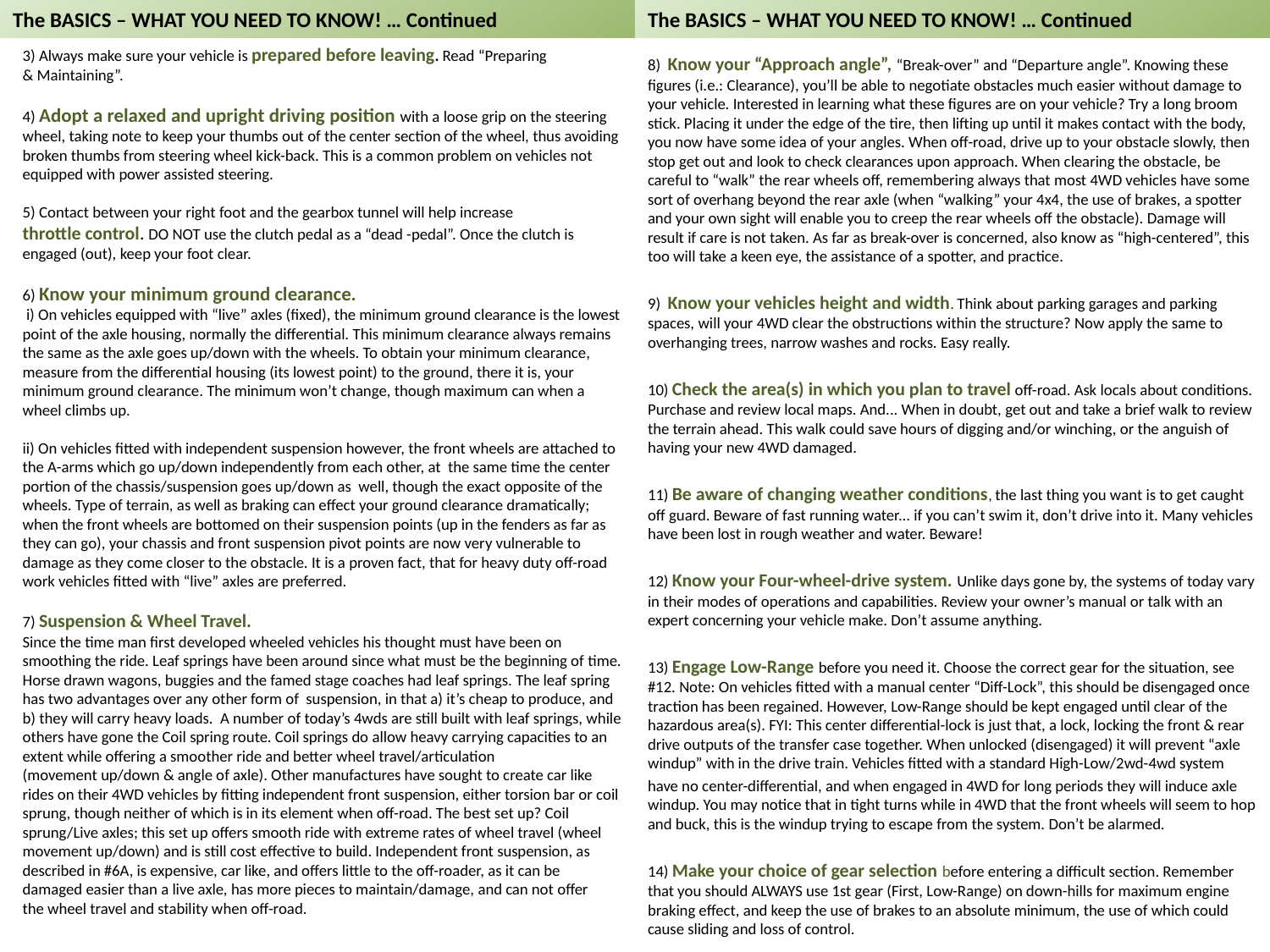

The BASICS – WHAT YOU NEED TO KNOW! … Continued
The BASICS – WHAT YOU NEED TO KNOW! … Continued
3) Always make sure your vehicle is prepared before leaving. Read “Preparing
& Maintaining”.

4) Adopt a relaxed and upright driving position with a loose grip on the steering wheel, taking note to keep your thumbs out of the center section of the wheel, thus avoiding broken thumbs from steering wheel kick-back. This is a common problem on vehicles not equipped with power assisted steering.

5) Contact between your right foot and the gearbox tunnel will help increase
throttle control. DO NOT use the clutch pedal as a “dead -pedal”. Once the clutch is engaged (out), keep your foot clear.

6) Know your minimum ground clearance.
 i) On vehicles equipped with “live” axles (fixed), the minimum ground clearance is the lowest point of the axle housing, normally the differential. This minimum clearance always remains the same as the axle goes up/down with the wheels. To obtain your minimum clearance, measure from the differential housing (its lowest point) to the ground, there it is, your minimum ground clearance. The minimum won’t change, though maximum can when a wheel climbs up.

ii) On vehicles fitted with independent suspension however, the front wheels are attached to the A-arms which go up/down independently from each other, at  the same time the center portion of the chassis/suspension goes up/down as  well, though the exact opposite of the wheels. Type of terrain, as well as braking can effect your ground clearance dramatically; when the front wheels are bottomed on their suspension points (up in the fenders as far as they can go), your chassis and front suspension pivot points are now very vulnerable to damage as they come closer to the obstacle. It is a proven fact, that for heavy duty off-road work vehicles fitted with “live” axles are preferred.

7) Suspension & Wheel Travel.
Since the time man first developed wheeled vehicles his thought must have been on smoothing the ride. Leaf springs have been around since what must be the beginning of time. Horse drawn wagons, buggies and the famed stage coaches had leaf springs. The leaf spring has two advantages over any other form of  suspension, in that a) it’s cheap to produce, and b) they will carry heavy loads.  A number of today’s 4wds are still built with leaf springs, while others have gone the Coil spring route. Coil springs do allow heavy carrying capacities to an extent while offering a smoother ride and better wheel travel/articulation
(movement up/down & angle of axle). Other manufactures have sought to create car like rides on their 4WD vehicles by fitting independent front suspension, either torsion bar or coil sprung, though neither of which is in its element when off-road. The best set up? Coil sprung/Live axles; this set up offers smooth ride with extreme rates of wheel travel (wheel movement up/down) and is still cost effective to build. Independent front suspension, as described in #6A, is expensive, car like, and offers little to the off-roader, as it can be damaged easier than a live axle, has more pieces to maintain/damage, and can not offer
the wheel travel and stability when off-road.

8)  Know your “Approach angle”, “Break-over” and “Departure angle”. Knowing these figures (i.e.: Clearance), you’ll be able to negotiate obstacles much easier without damage to your vehicle. Interested in learning what these figures are on your vehicle? Try a long broom stick. Placing it under the edge of the tire, then lifting up until it makes contact with the body, you now have some idea of your angles. When off-road, drive up to your obstacle slowly, then stop get out and look to check clearances upon approach. When clearing the obstacle, be careful to “walk” the rear wheels off, remembering always that most 4WD vehicles have some sort of overhang beyond the rear axle (when “walking” your 4x4, the use of brakes, a spotter and your own sight will enable you to creep the rear wheels off the obstacle). Damage will result if care is not taken. As far as break-over is concerned, also know as “high-centered”, this too will take a keen eye, the assistance of a spotter, and practice.

9)  Know your vehicles height and width. Think about parking garages and parking spaces, will your 4WD clear the obstructions within the structure? Now apply the same to overhanging trees, narrow washes and rocks. Easy really.

10) Check the area(s) in which you plan to travel off-road. Ask locals about conditions. Purchase and review local maps. And... When in doubt, get out and take a brief walk to review the terrain ahead. This walk could save hours of digging and/or winching, or the anguish of having your new 4WD damaged.

11) Be aware of changing weather conditions, the last thing you want is to get caught off guard. Beware of fast running water... if you can’t swim it, don’t drive into it. Many vehicles have been lost in rough weather and water. Beware!

12) Know your Four-wheel-drive system. Unlike days gone by, the systems of today vary in their modes of operations and capabilities. Review your owner’s manual or talk with an expert concerning your vehicle make. Don’t assume anything.

13) Engage Low-Range before you need it. Choose the correct gear for the situation, see #12. Note: On vehicles fitted with a manual center “Diff-Lock”, this should be disengaged once traction has been regained. However, Low-Range should be kept engaged until clear of the hazardous area(s). FYI: This center differential-lock is just that, a lock, locking the front & rear drive outputs of the transfer case together. When unlocked (disengaged) it will prevent “axle windup” with in the drive train. Vehicles fitted with a standard High-Low/2wd-4wd system
have no center-differential, and when engaged in 4WD for long periods they will induce axle windup. You may notice that in tight turns while in 4WD that the front wheels will seem to hop and buck, this is the windup trying to escape from the system. Don’t be alarmed.

14) Make your choice of gear selection before entering a difficult section. Remember that you should ALWAYS use 1st gear (First, Low-Range) on down-hills for maximum engine braking effect, and keep the use of brakes to an absolute minimum, the use of which could cause sliding and loss of control.